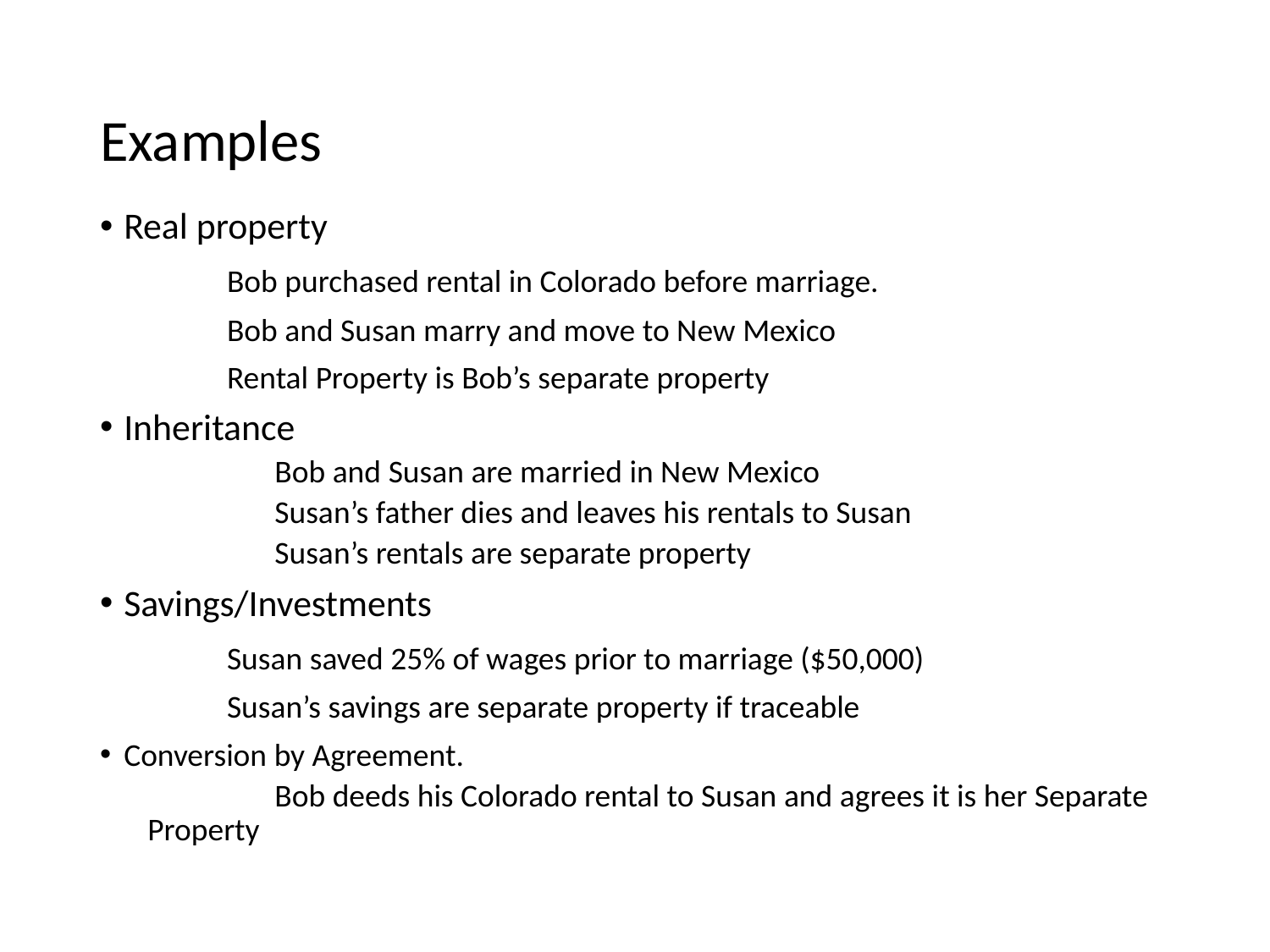

# Examples
Real property
	Bob purchased rental in Colorado before marriage.
	Bob and Susan marry and move to New Mexico
	Rental Property is Bob’s separate property
Inheritance
	Bob and Susan are married in New Mexico
	Susan’s father dies and leaves his rentals to Susan
	Susan’s rentals are separate property
Savings/Investments
	Susan saved 25% of wages prior to marriage ($50,000)
	Susan’s savings are separate property if traceable
Conversion by Agreement.
	Bob deeds his Colorado rental to Susan and agrees it is her Separate 	Property